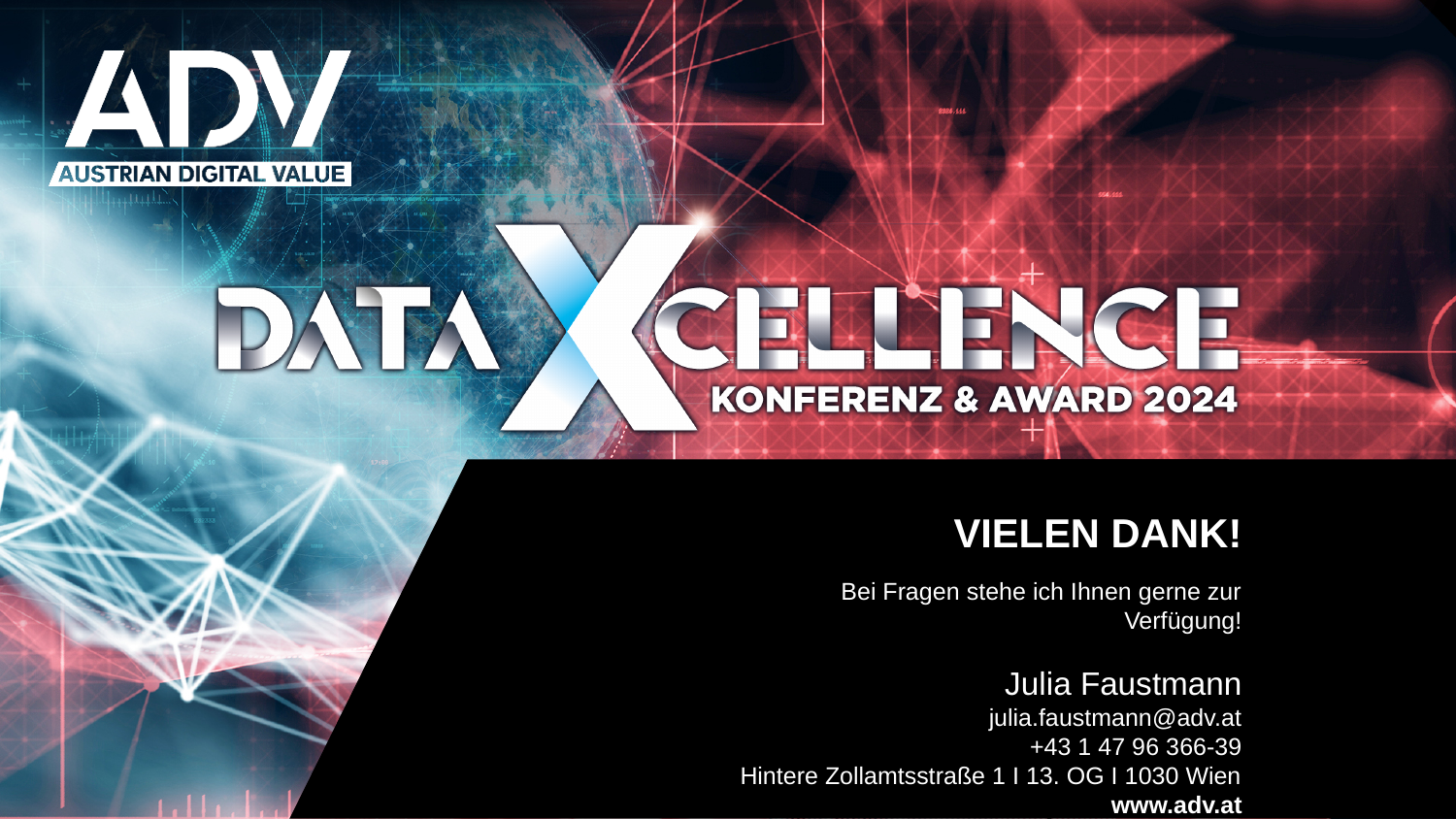

# VIELEN DANK!

Bei Fragen stehe ich Ihnen gerne zur Verfügung!

Julia Faustmann
julia.faustmann@adv.at
+43 1 47 96 366-39
Hintere Zollamtsstraße 1 I 13. OG I 1030 Wien
www.adv.at